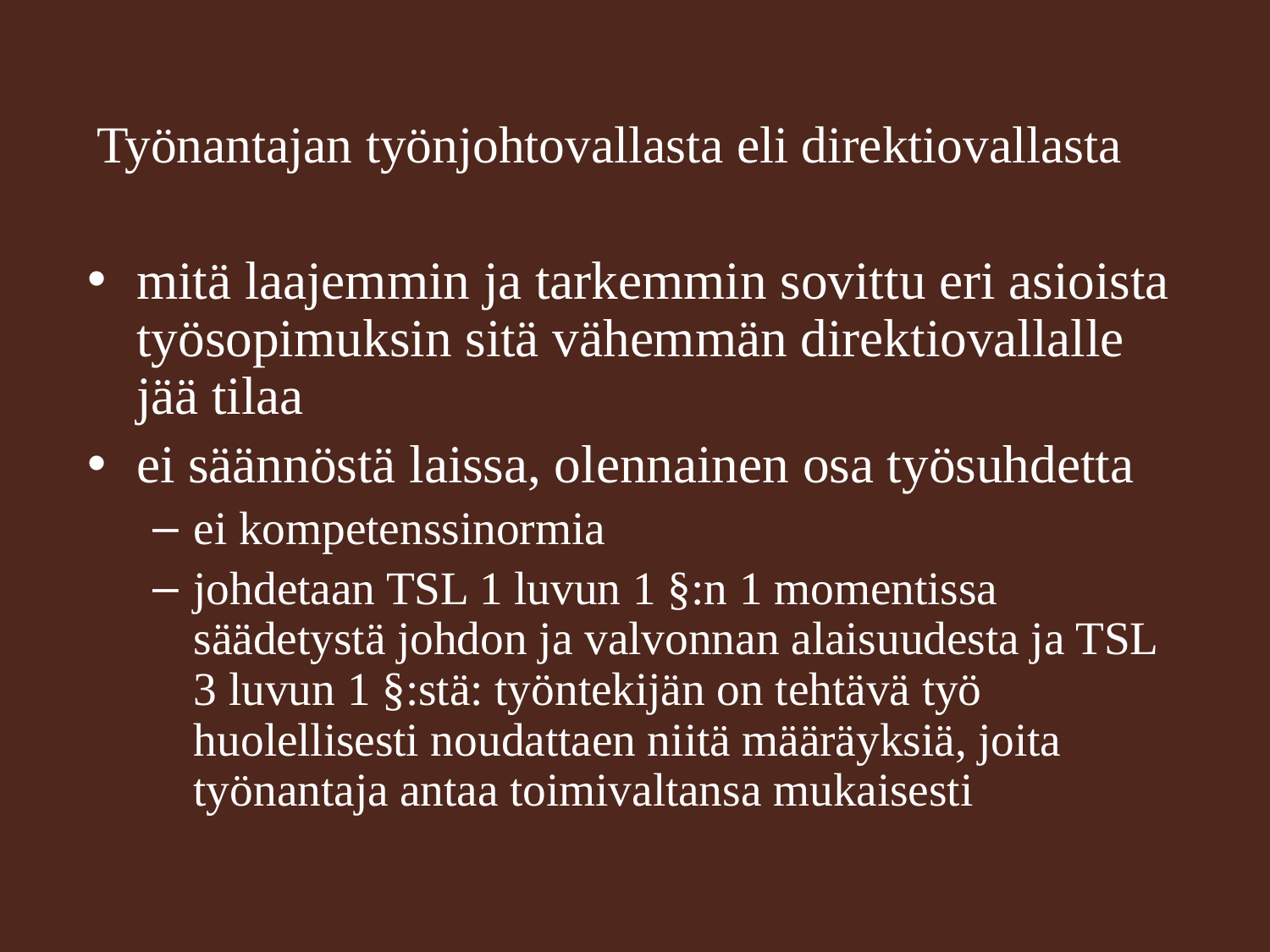

Työnantajan työnjohtovallasta eli direktiovallasta
mitä laajemmin ja tarkemmin sovittu eri asioista työsopimuksin sitä vähemmän direktiovallalle jää tilaa
ei säännöstä laissa, olennainen osa työsuhdetta
ei kompetenssinormia
johdetaan TSL 1 luvun 1 §:n 1 momentissa säädetystä johdon ja valvonnan alaisuudesta ja TSL 3 luvun 1 §:stä: työntekijän on tehtävä työ huolellisesti noudattaen niitä määräyksiä, joita työnantaja antaa toimivaltansa mukaisesti